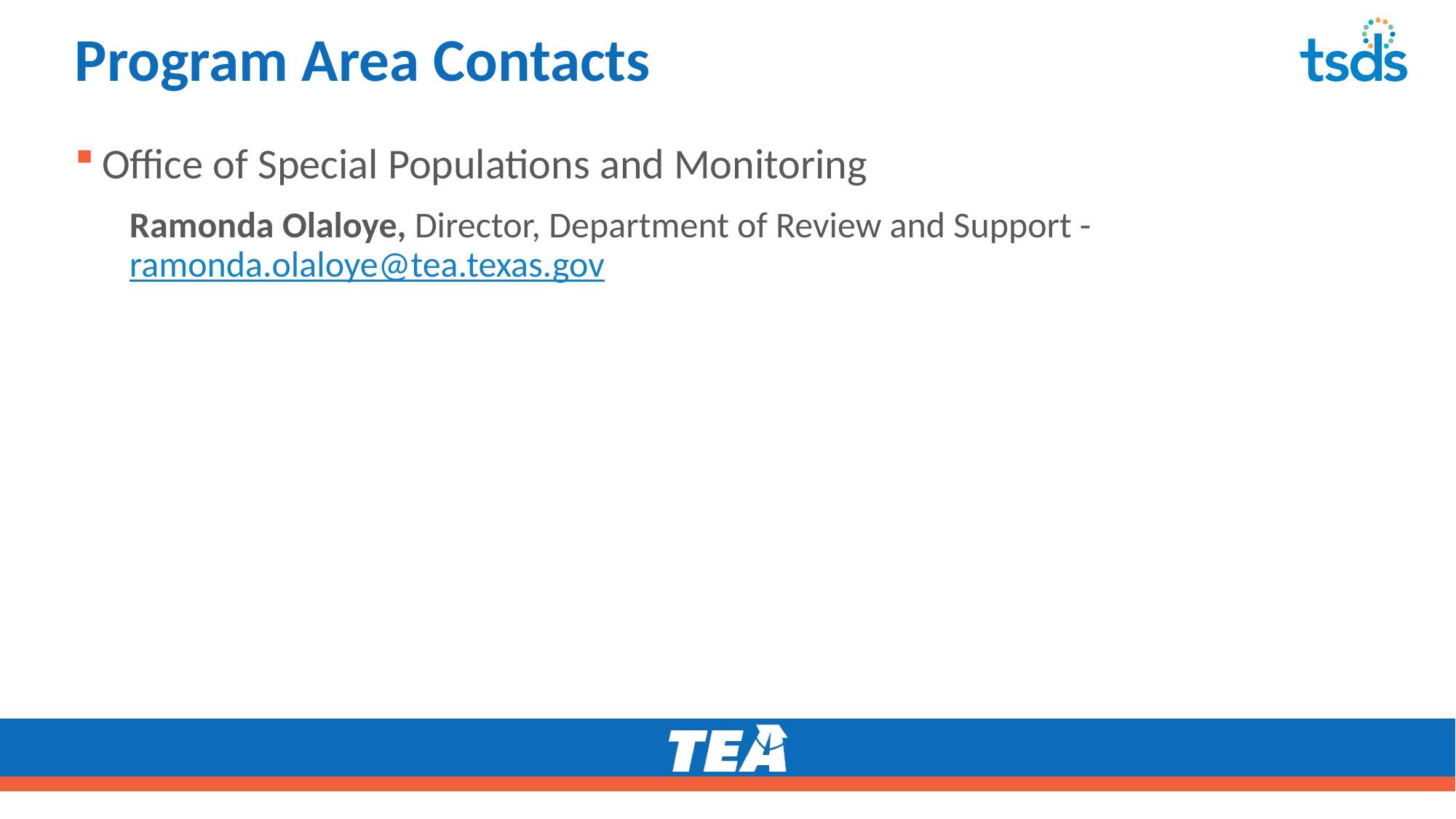

# Program Area Contacts
Office of Special Populations and Monitoring
Ramonda Olaloye, Director, Department of Review and Support - ramonda.olaloye@tea.texas.gov